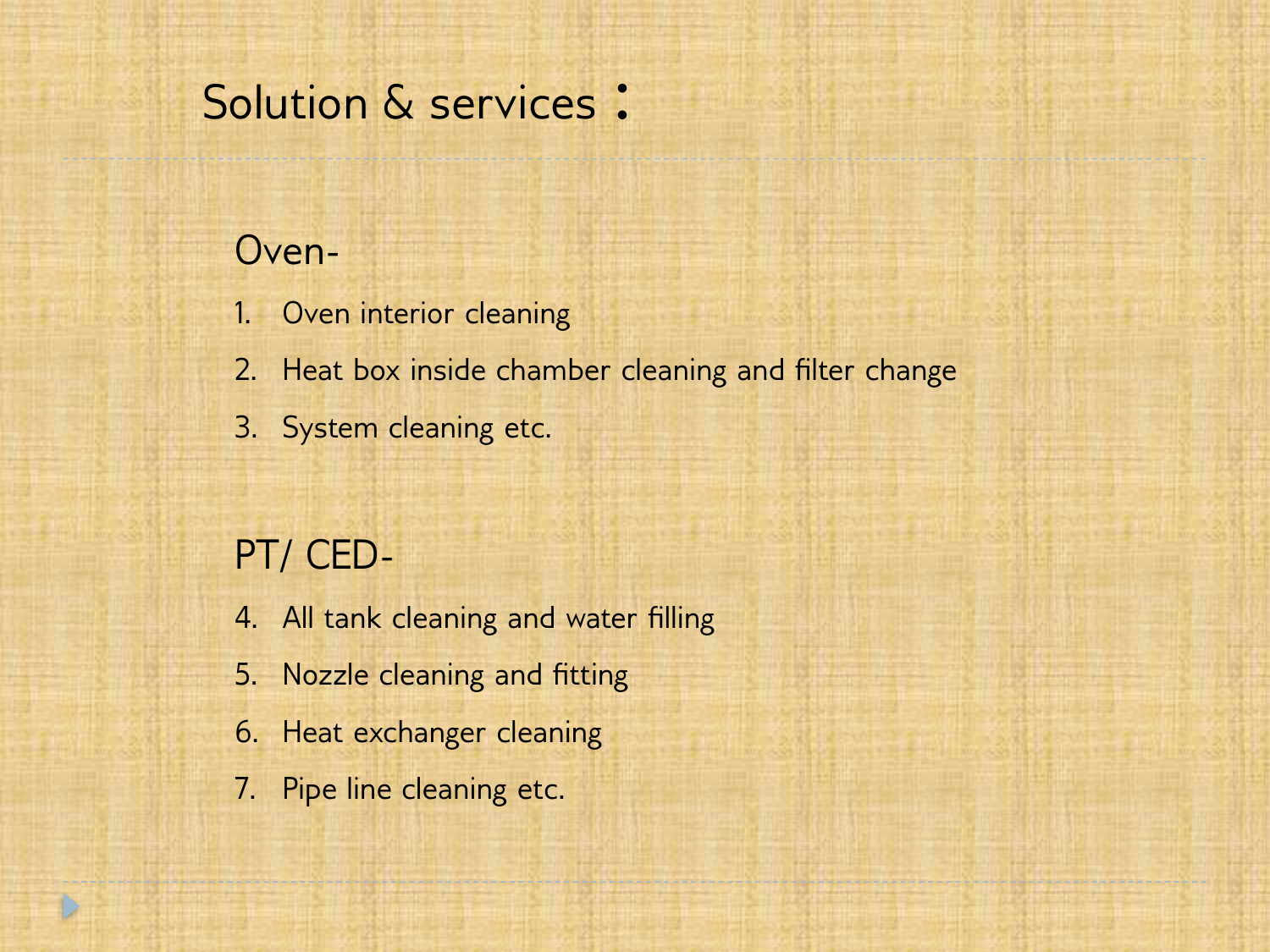

Solution & services :
Oven-
Oven interior cleaning
Heat box inside chamber cleaning and filter change
System cleaning etc.

PT/ CED-
All tank cleaning and water filling
Nozzle cleaning and fitting
Heat exchanger cleaning
Pipe line cleaning etc.